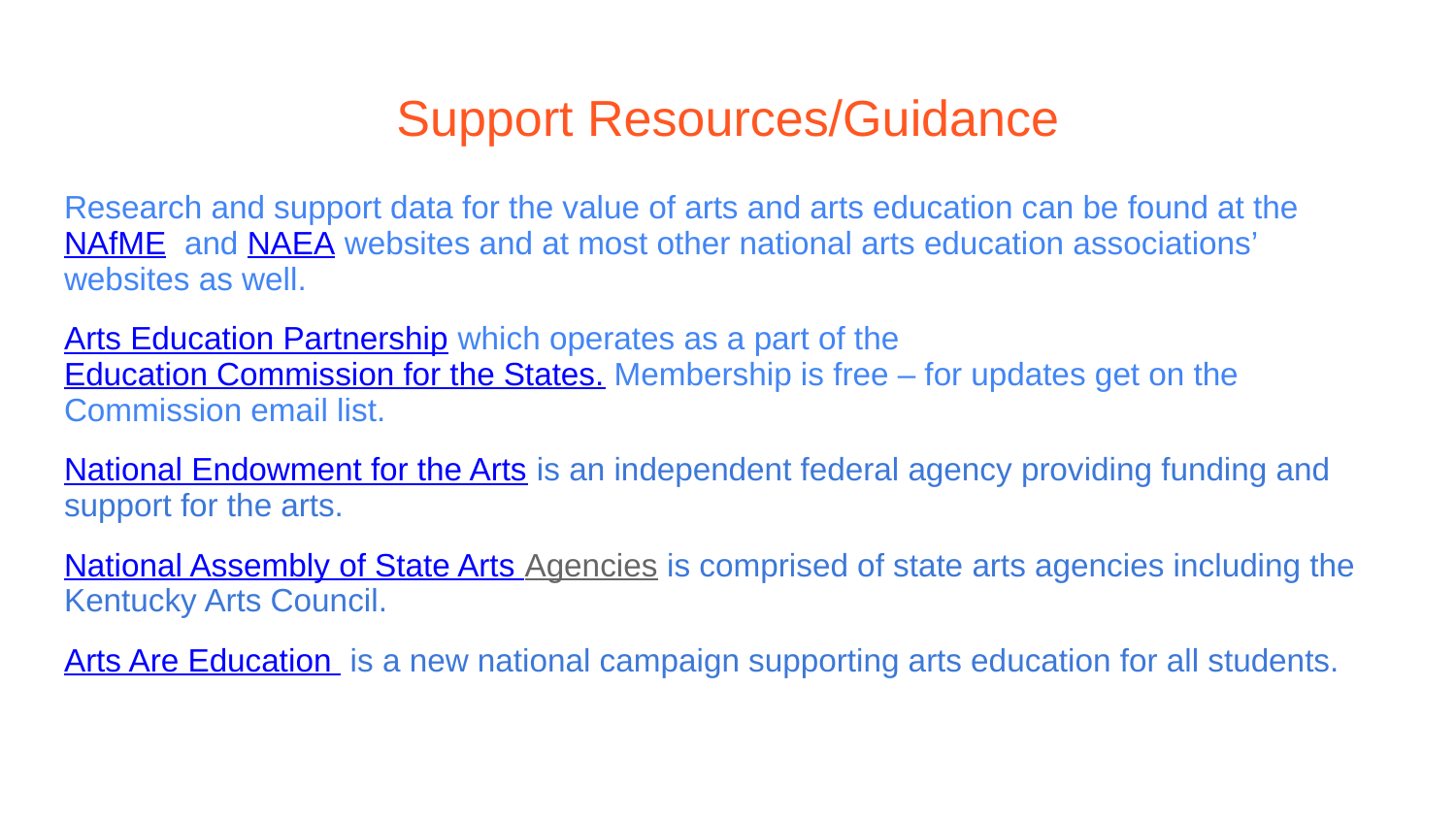

# Support Resources/Guidance
Research and support data for the value of arts and arts education can be found at the NAfME  and NAEA websites and at most other national arts education associations’ websites as well.
Arts Education Partnership which operates as a part of the Education Commission for the States. Membership is free – for updates get on the Commission email list.
National Endowment for the Arts is an independent federal agency providing funding and support for the arts.
National Assembly of State Arts Agencies is comprised of state arts agencies including the Kentucky Arts Council.
Arts Are Education  is a new national campaign supporting arts education for all students.